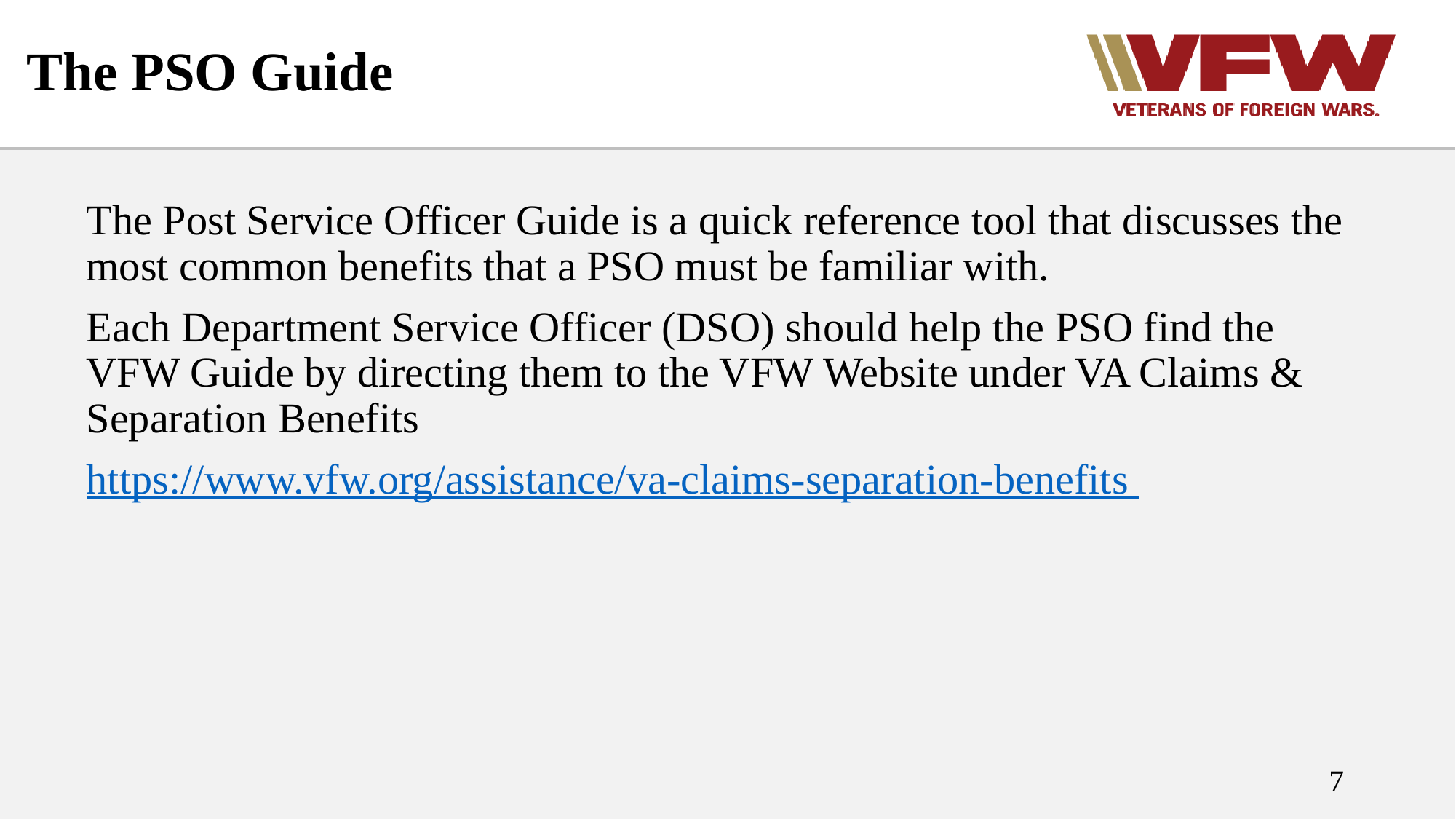

# The PSO Guide
The Post Service Officer Guide is a quick reference tool that discusses the most common benefits that a PSO must be familiar with.
Each Department Service Officer (DSO) should help the PSO find the VFW Guide by directing them to the VFW Website under VA Claims & Separation Benefits
https://www.vfw.org/assistance/va-claims-separation-benefits
7